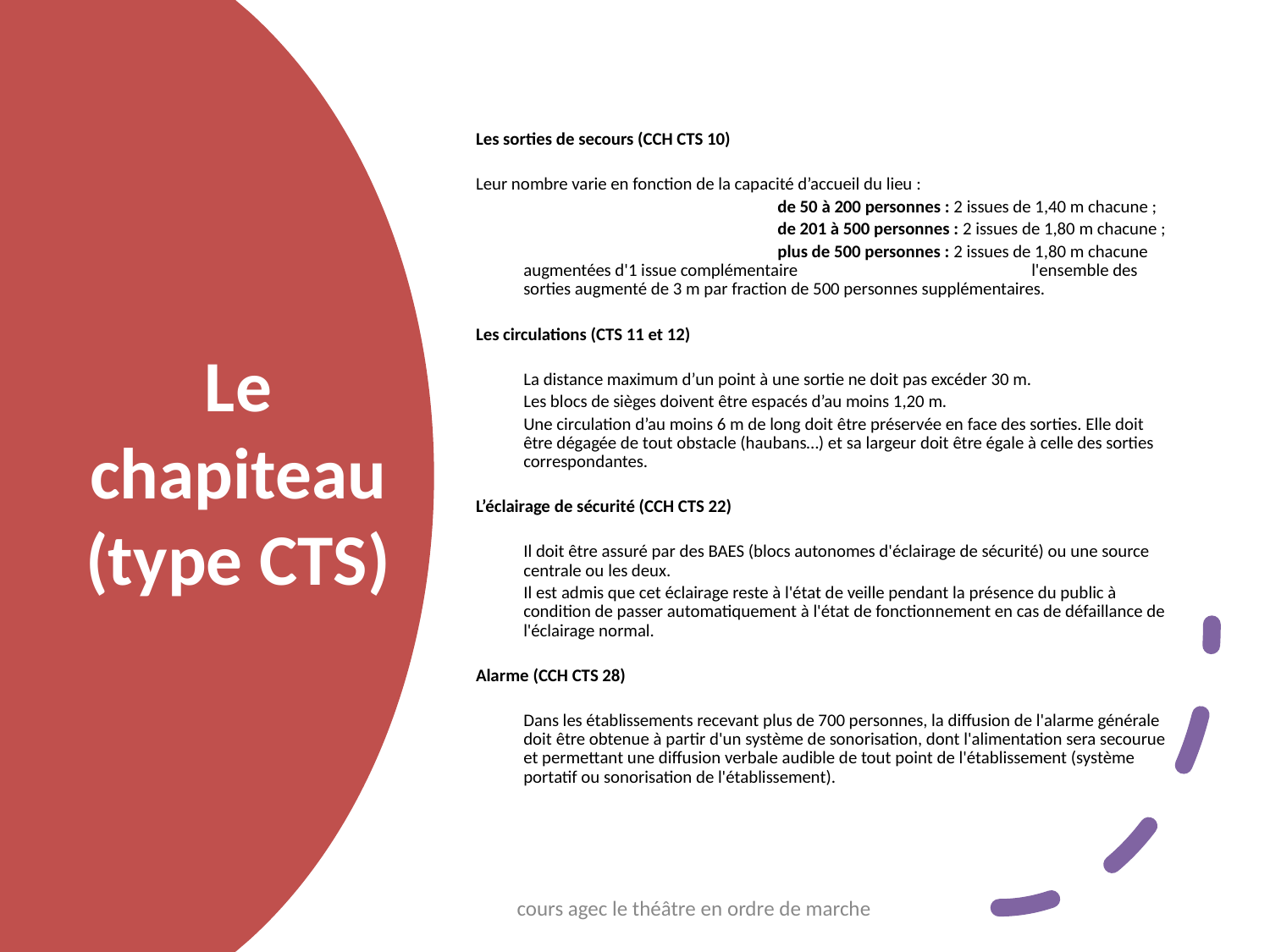

Les sorties de secours (CCH CTS 10)

Leur nombre varie en fonction de la capacité d’accueil du lieu :
			de 50 à 200 personnes : 2 issues de 1,40 m chacune ;
			de 201 à 500 personnes : 2 issues de 1,80 m chacune ;
			plus de 500 personnes : 2 issues de 1,80 m chacune augmentées d'1 issue complémentaire 		l'ensemble des sorties augmenté de 3 m par fraction de 500 personnes supplémentaires.

Les circulations (CTS 11 et 12)

	La distance maximum d’un point à une sortie ne doit pas excéder 30 m.
	Les blocs de sièges doivent être espacés d’au moins 1,20 m.
	Une circulation d’au moins 6 m de long doit être préservée en face des sorties. Elle doit être dégagée de tout obstacle (haubans…) et sa largeur doit être égale à celle des sorties correspondantes.

L’éclairage de sécurité (CCH CTS 22)

	Il doit être assuré par des BAES (blocs autonomes d'éclairage de sécurité) ou une source centrale ou les deux.
	Il est admis que cet éclairage reste à l'état de veille pendant la présence du public à condition de passer automatiquement à l'état de fonctionnement en cas de défaillance de l'éclairage normal.

Alarme (CCH CTS 28)

	Dans les établissements recevant plus de 700 personnes, la diffusion de l'alarme générale doit être obtenue à partir d'un système de sonorisation, dont l'alimentation sera secourue et permettant une diffusion verbale audible de tout point de l'établissement (système portatif ou sonorisation de l'établissement).

# Le chapiteau (type CTS)

cours agec le théâtre en ordre de marche